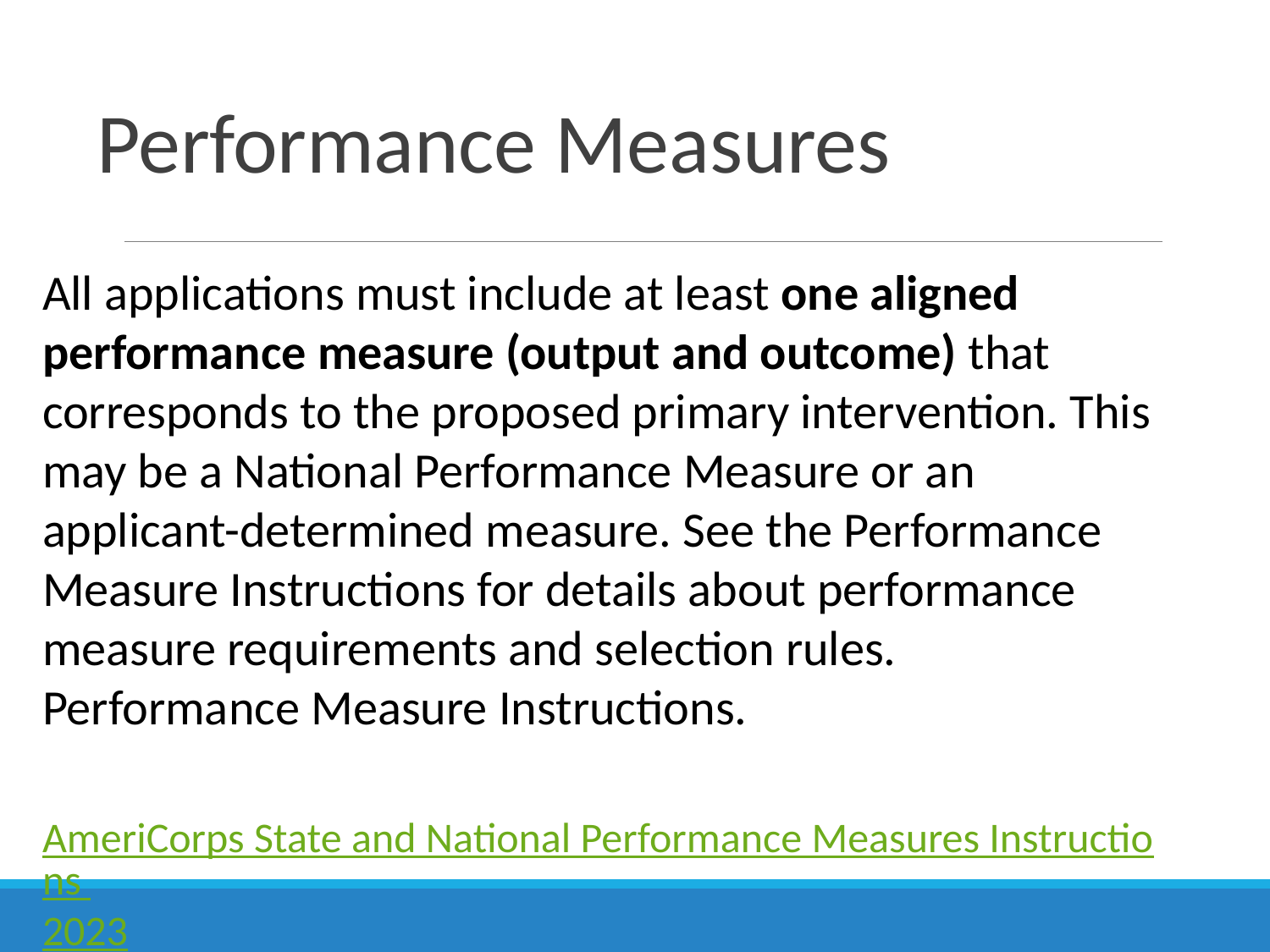

# Performance Measures
All applications must include at least one aligned performance measure (output and outcome) that corresponds to the proposed primary intervention. This may be a National Performance Measure or an applicant-determined measure. See the Performance Measure Instructions for details about performance measure requirements and selection rules.
Performance Measure Instructions.

 AmeriCorps State and National Performance Measures Instructions 2023